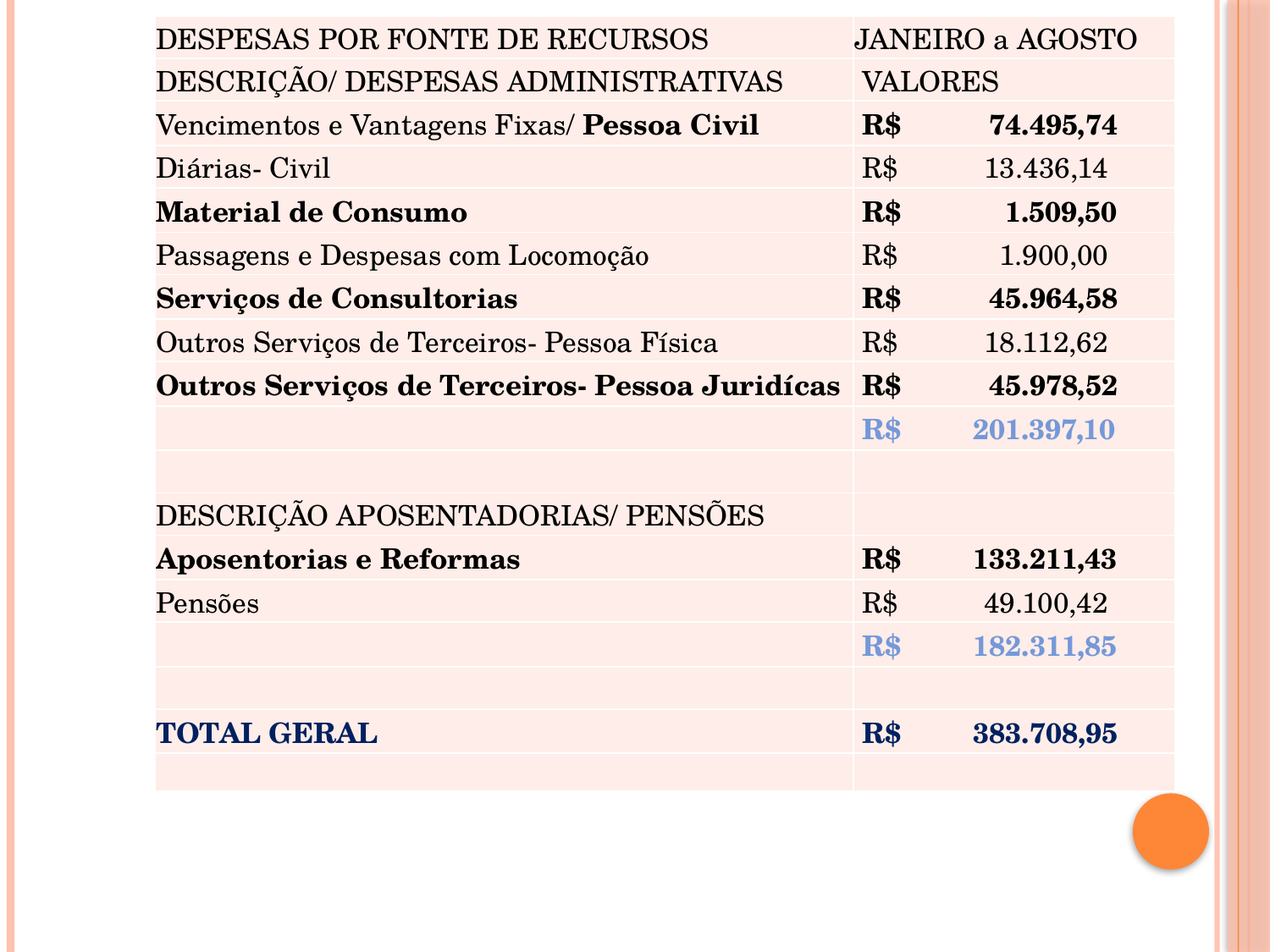

| DESPESAS POR FONTE DE RECURSOS | JANEIRO a AGOSTO |
| --- | --- |
| DESCRIÇÃO/ DESPESAS ADMINISTRATIVAS | VALORES |
| Vencimentos e Vantagens Fixas/ Pessoa Civil | R$ 74.495,74 |
| Diárias- Civil | R$ 13.436,14 |
| Material de Consumo | R$ 1.509,50 |
| Passagens e Despesas com Locomoção | R$ 1.900,00 |
| Serviços de Consultorias | R$ 45.964,58 |
| Outros Serviços de Terceiros- Pessoa Física | R$ 18.112,62 |
| Outros Serviços de Terceiros- Pessoa Juridícas | R$ 45.978,52 |
|  | R$ 201.397,10 |
|  |  |
| DESCRIÇÃO APOSENTADORIAS/ PENSÕES |  |
| Aposentorias e Reformas | R$ 133.211,43 |
| Pensões | R$ 49.100,42 |
|  | R$ 182.311,85 |
|  |  |
| TOTAL GERAL | R$ 383.708,95 |
|  |  |